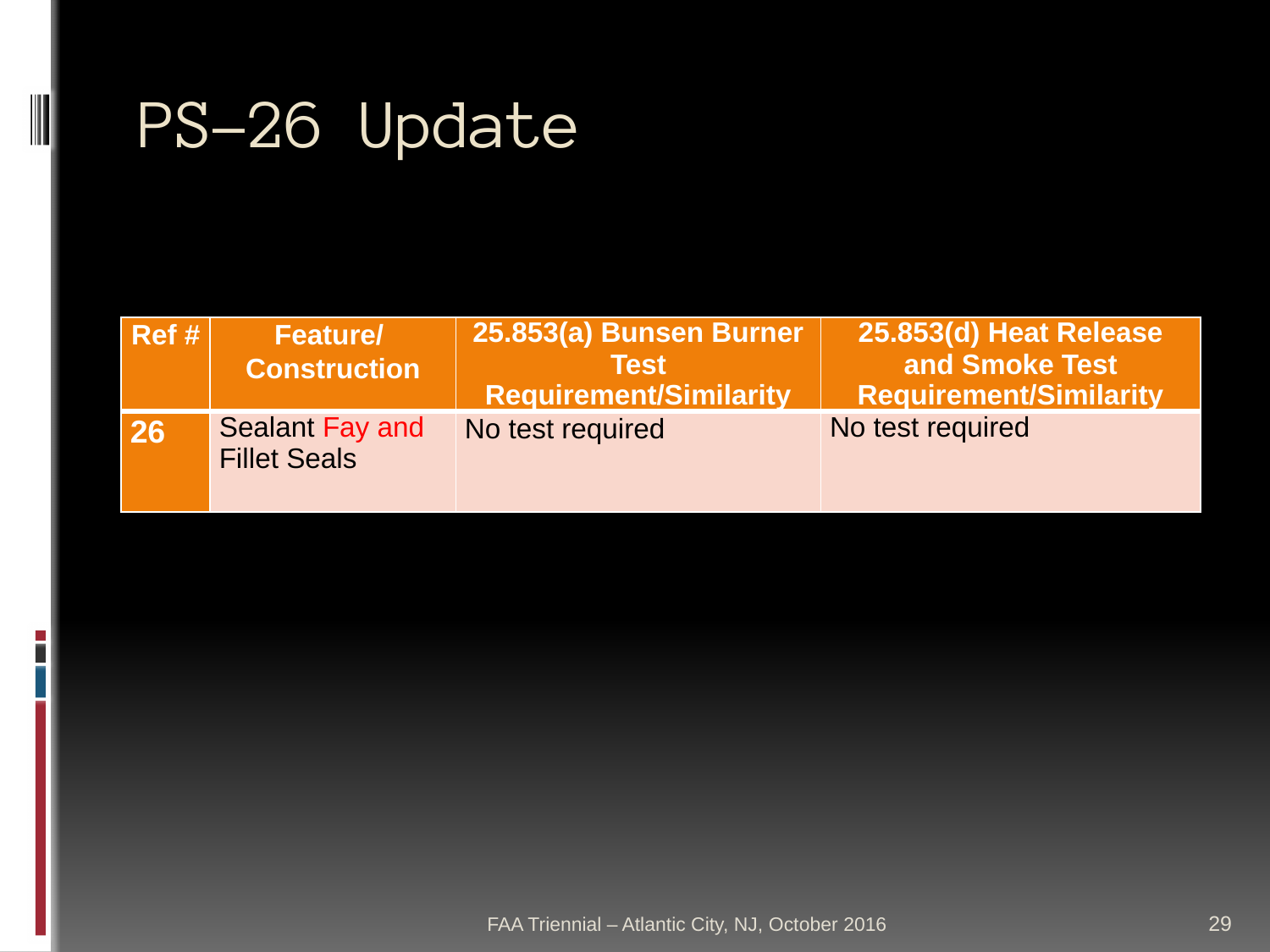

# PS-26 Update
| Ref # | Feature/ Construction | 25.853(a) Bunsen Burner Test Requirement/Similarity | 25.853(d) Heat Release and Smoke Test Requirement/Similarity |
| --- | --- | --- | --- |
| 26 | Sealant Fay and Fillet Seals | No test required | No test required |
FAA Triennial – Atlantic City, NJ, October 2016
29